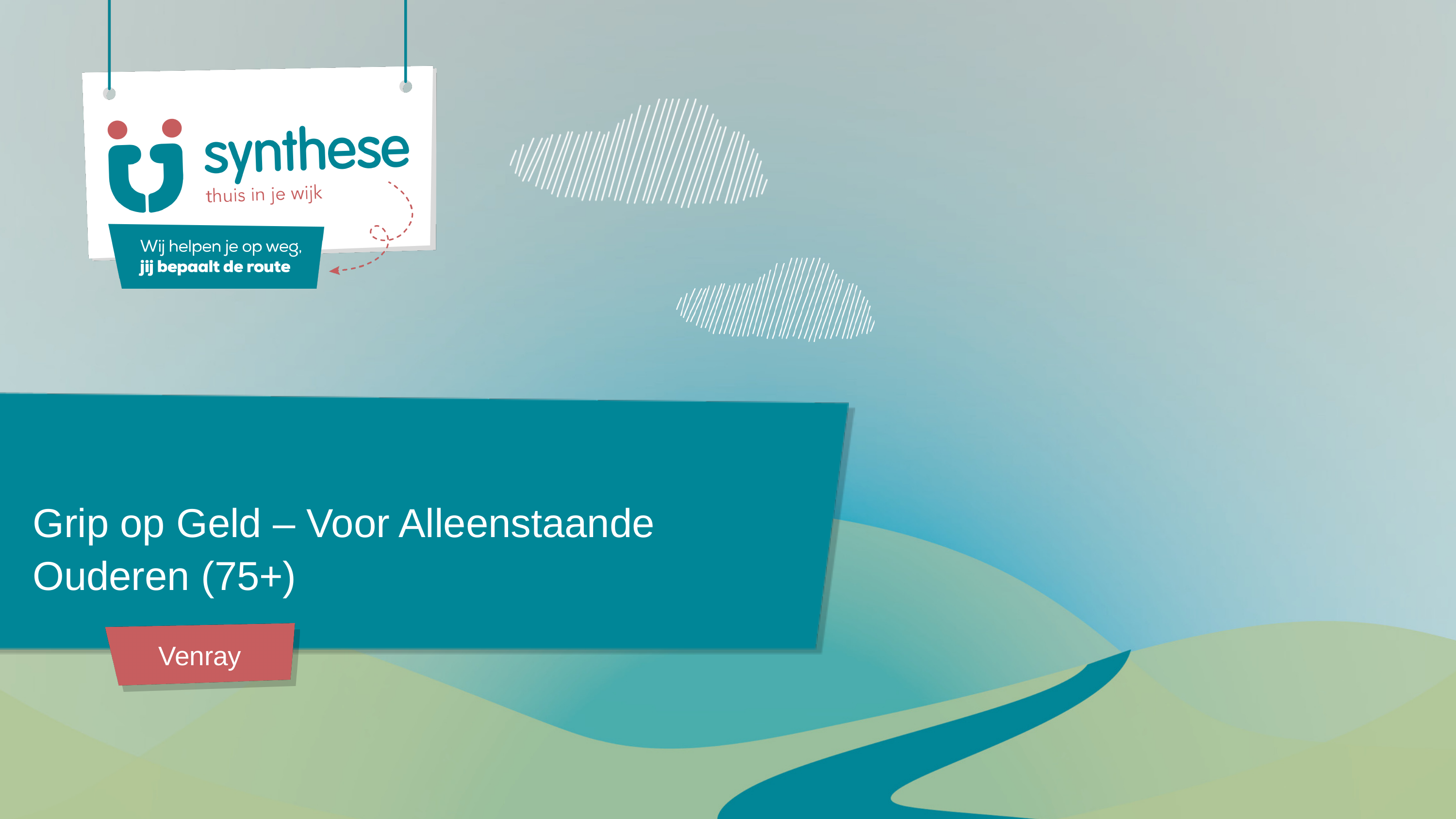

Grip op Geld – Voor Alleenstaande Ouderen (75+)

Venray